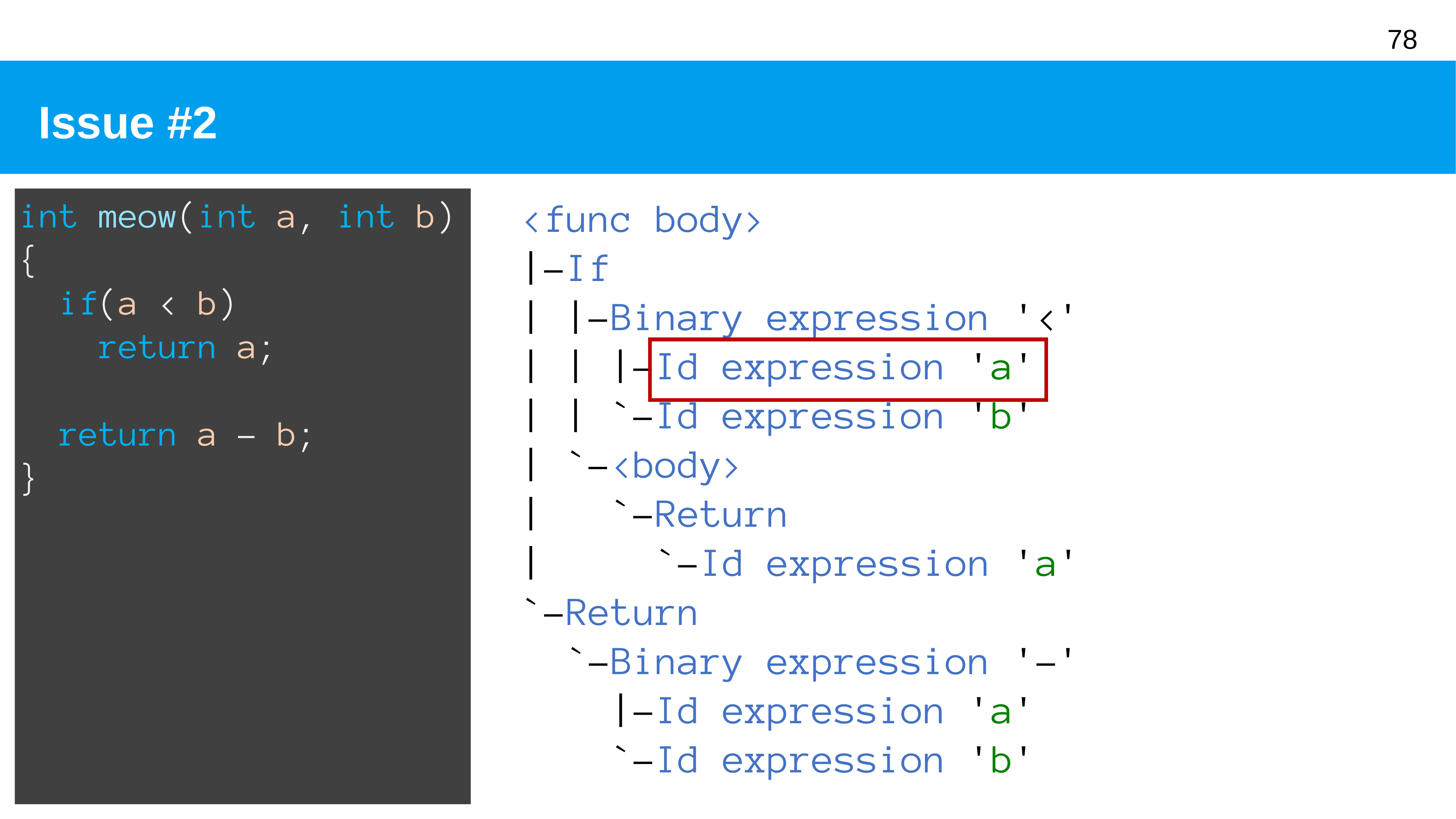

# Issue #2
int meow(int a, int b)
{
  if(a < b)
    return a;

  return a - b;
}

<func body>
|-If
| |-Binary expression '<'
| | |-Id expression 'a'
| | `-Id expression 'b'
| `-<body>
|   `-Return
|     `-Id expression 'a'
`-Return
  `-Binary expression '-'
    |-Id expression 'a'
    `-Id expression 'b'